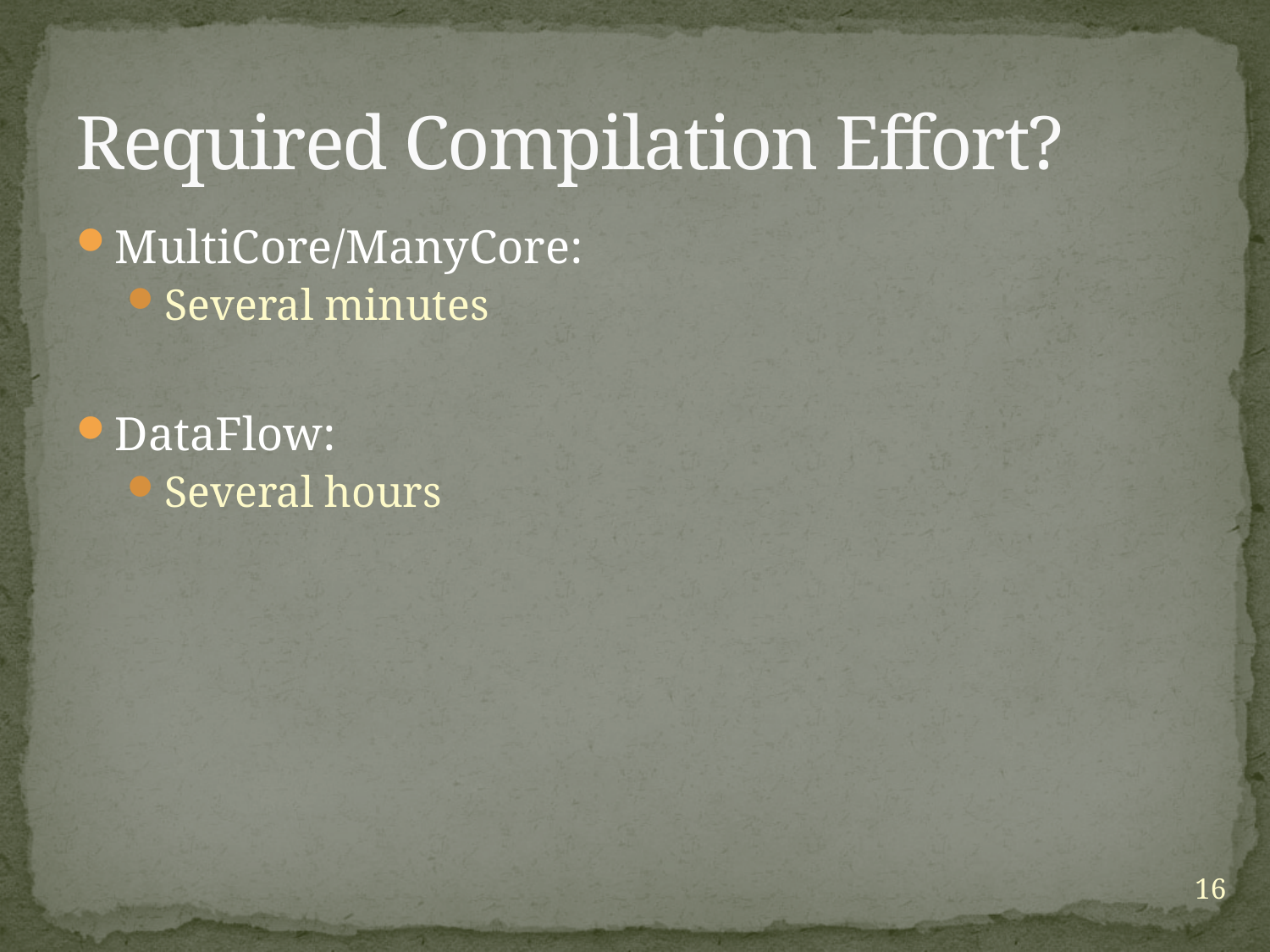

# Required Compilation Effort?
MultiCore/ManyCore:
Several minutes

DataFlow:
Several hours
16